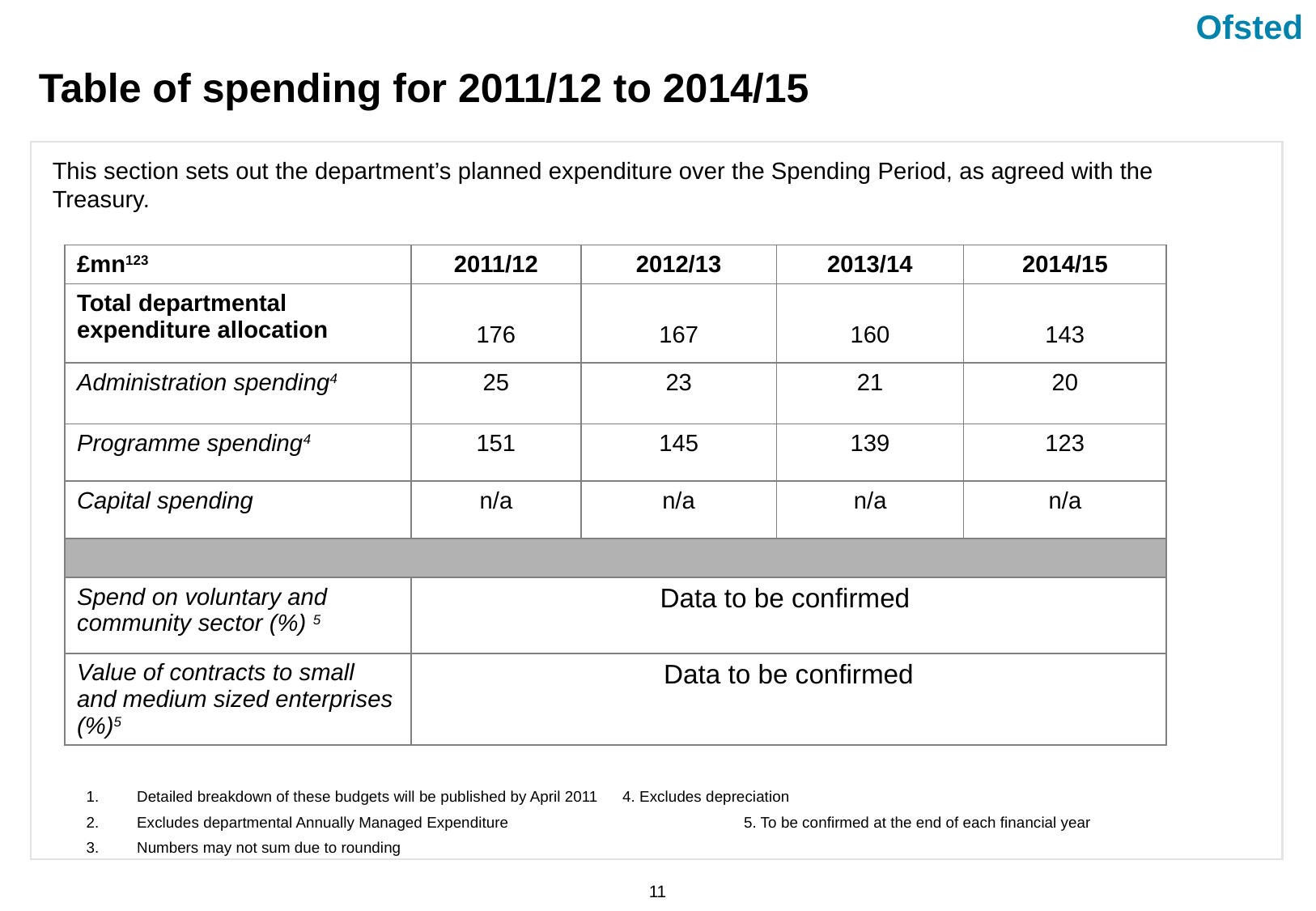

Table of spending for 2011/12 to 2014/15

This section sets out the department’s planned expenditure over the Spending Period, as agreed with the Treasury.
| £mn123 | 2011/12 | 2012/13 | 2013/14 | 2014/15 |
| --- | --- | --- | --- | --- |
| Total departmental expenditure allocation | 176 | 167 | 160 | 143 |
| Administration spending4 | 25 | 23 | 21 | 20 |
| Programme spending4 | 151 | 145 | 139 | 123 |
| Capital spending | n/a | n/a | n/a | n/a |
|  |  |  |  |  |
| Spend on voluntary and community sector (%) 5 | Data to be confirmed |  |  |  |
| Value of contracts to small and medium sized enterprises (%)5 | Data to be confirmed |  |  |  |
Detailed breakdown of these budgets will be published by April 2011	4. Excludes depreciation
Excludes departmental Annually Managed Expenditure		5. To be confirmed at the end of each financial year
Numbers may not sum due to rounding